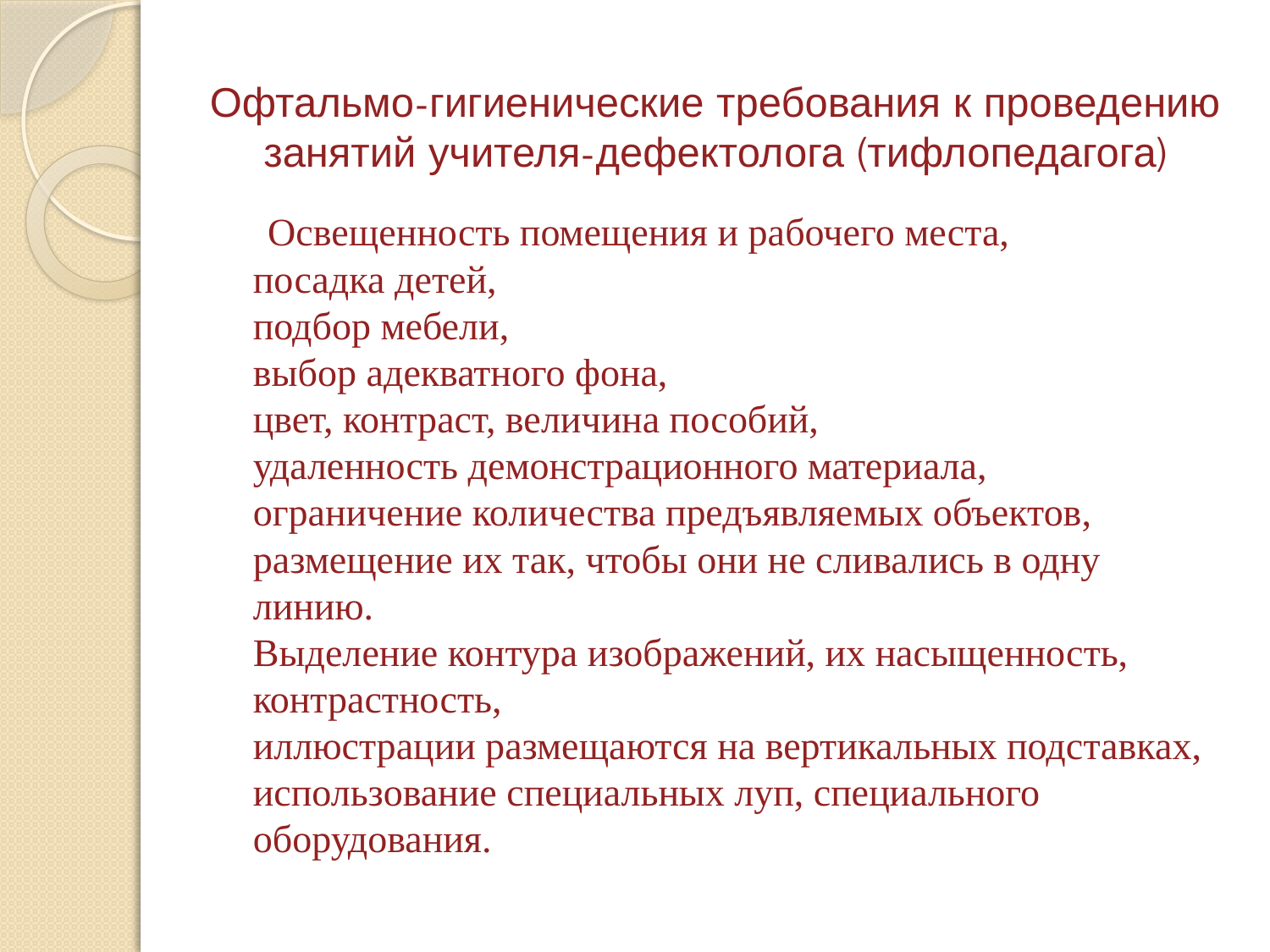

# Офтальмо-гигиенические требования к проведению занятий учителя-дефектолога (тифлопедагога)
    Освещенность помещения и рабочего места,
посадка детей,
подбор мебели,
выбор адекватного фона,
цвет, контраст, величина пособий,
удаленность демонстрационного материала,
ограничение количества предъявляемых объектов, размещение их так, чтобы они не сливались в одну линию.
Выделение контура изображений, их насыщенность, контрастность,
иллюстрации размещаются на вертикальных подставках, использование специальных луп, специального оборудования.